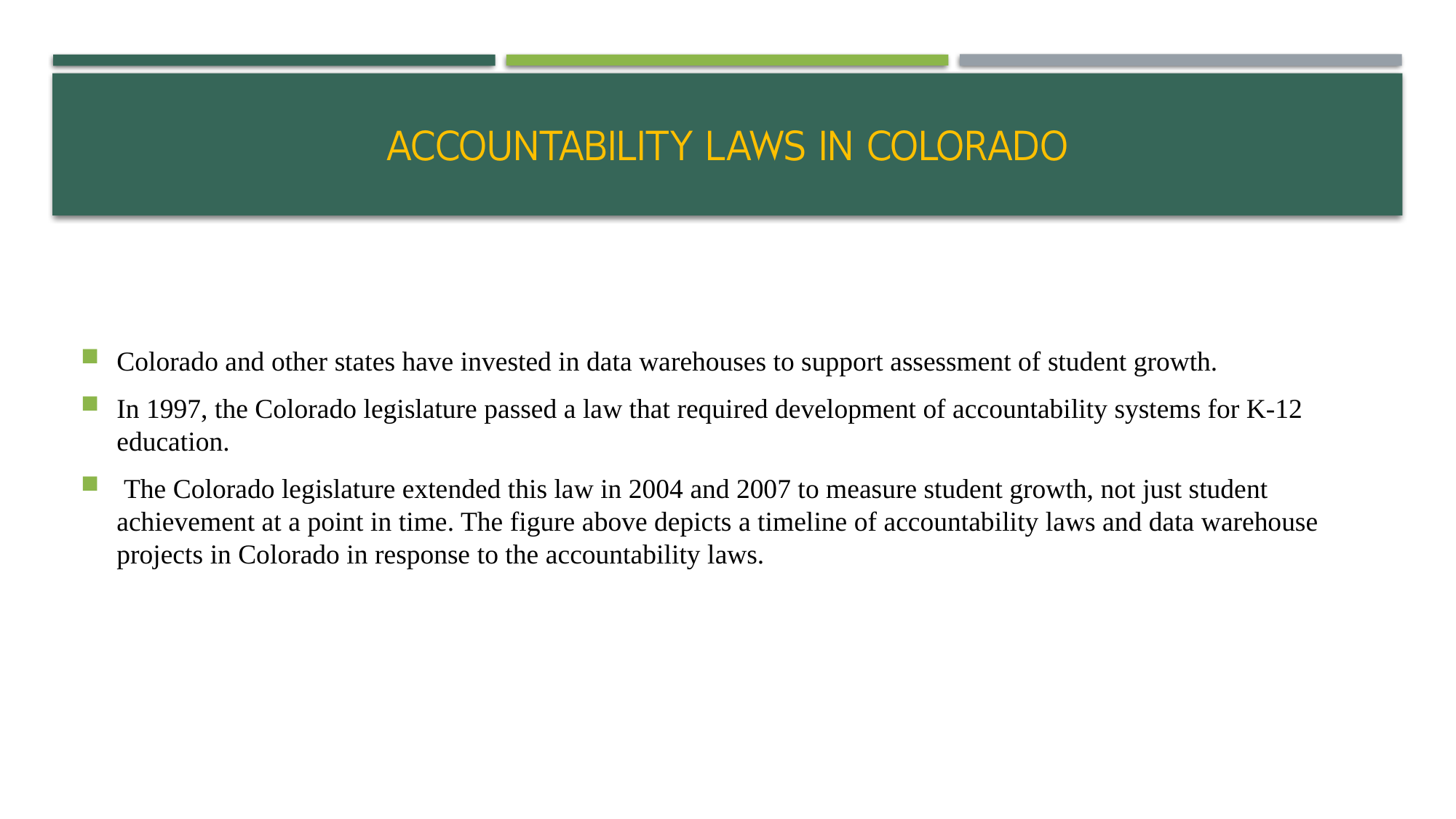

# Accountability Laws in Colorado
Colorado and other states have invested in data warehouses to support assessment of student growth.
In 1997, the Colorado legislature passed a law that required development of accountability systems for K-12 education.
 The Colorado legislature extended this law in 2004 and 2007 to measure student growth, not just student achievement at a point in time. The figure above depicts a timeline of accountability laws and data warehouse projects in Colorado in response to the accountability laws.